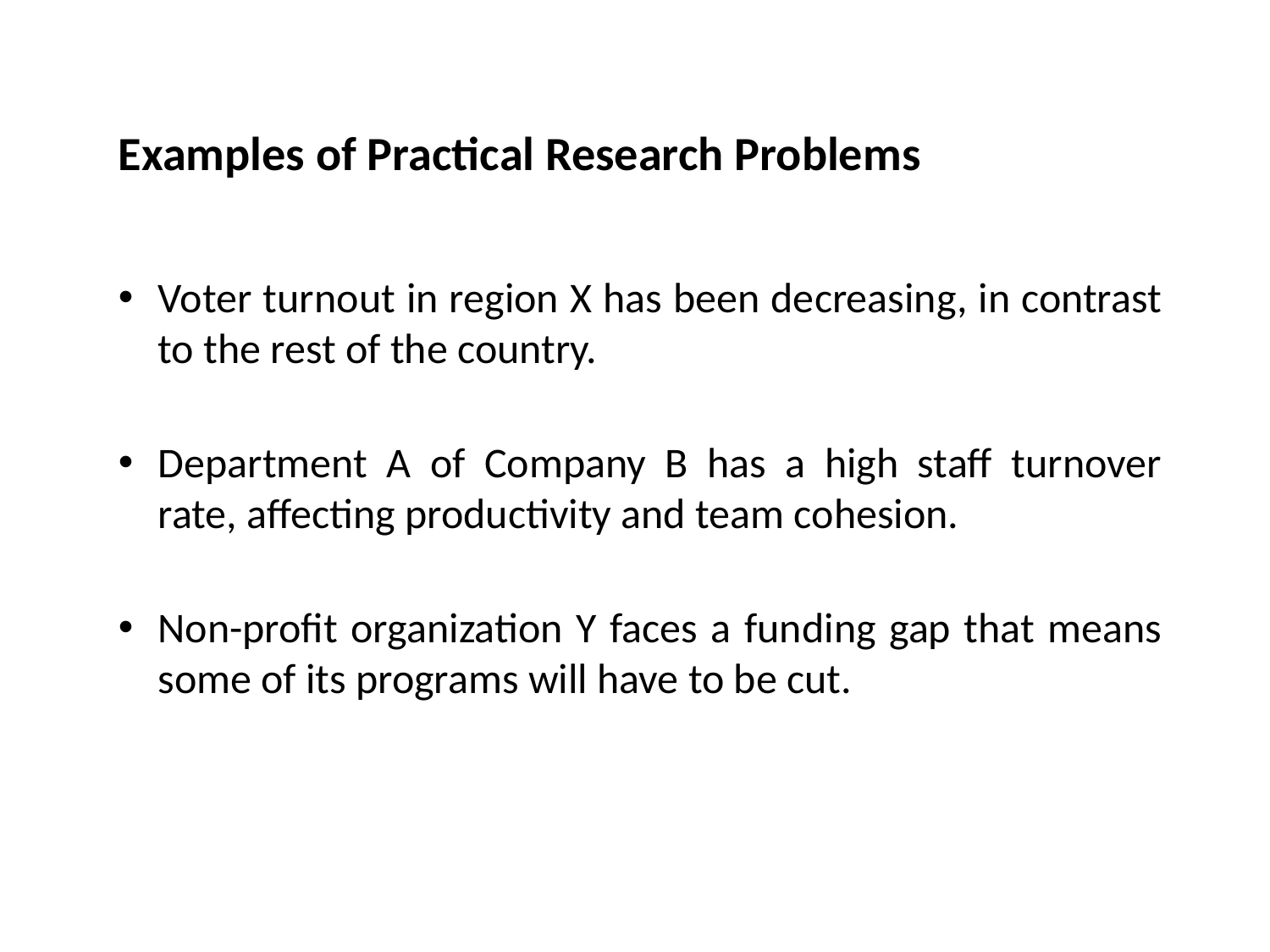

Examples of Practical Research Problems
Voter turnout in region X has been decreasing, in contrast to the rest of the country.
Department A of Company B has a high staff turnover rate, affecting productivity and team cohesion.
Non-profit organization Y faces a funding gap that means some of its programs will have to be cut.